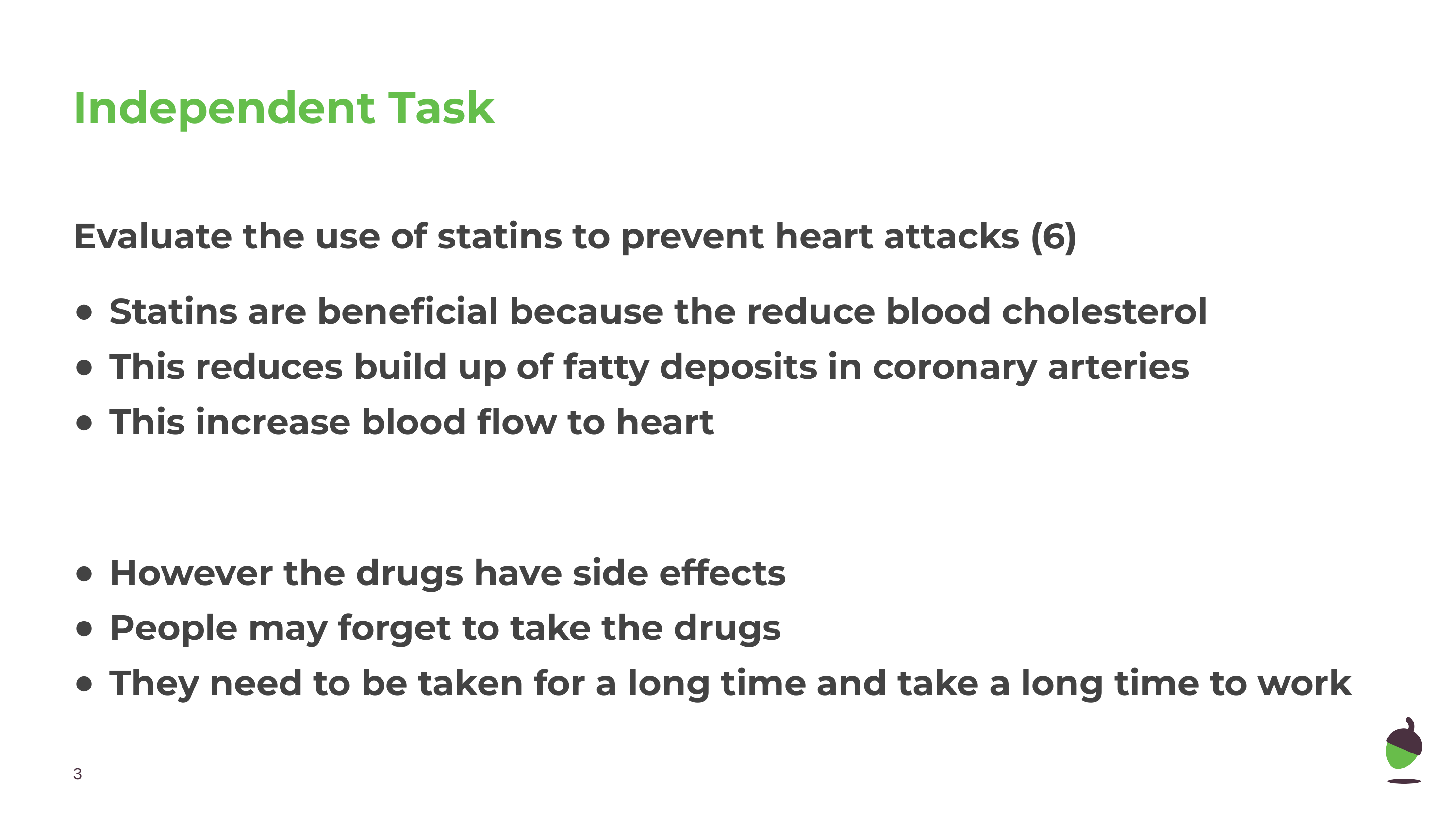

# Independent Task
Evaluate the use of statins to prevent heart attacks (6)
Statins are beneficial because the reduce blood cholesterol
This reduces build up of fatty deposits in coronary arteries
This increase blood flow to heart

However the drugs have side effects
People may forget to take the drugs
They need to be taken for a long time and take a long time to work

3